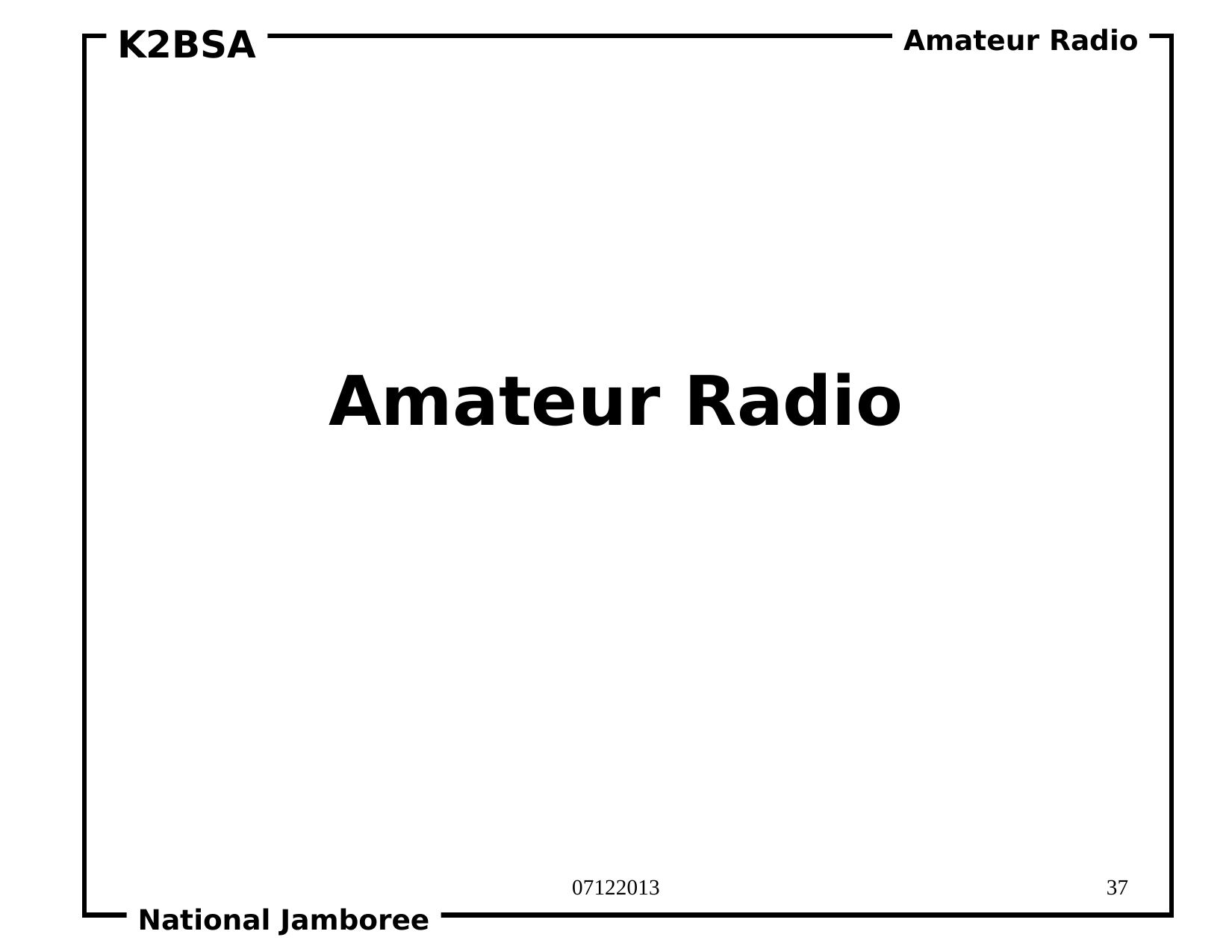

K2BSA
Amateur Radio

# Amateur Radio

07122013
37
National Jamboree